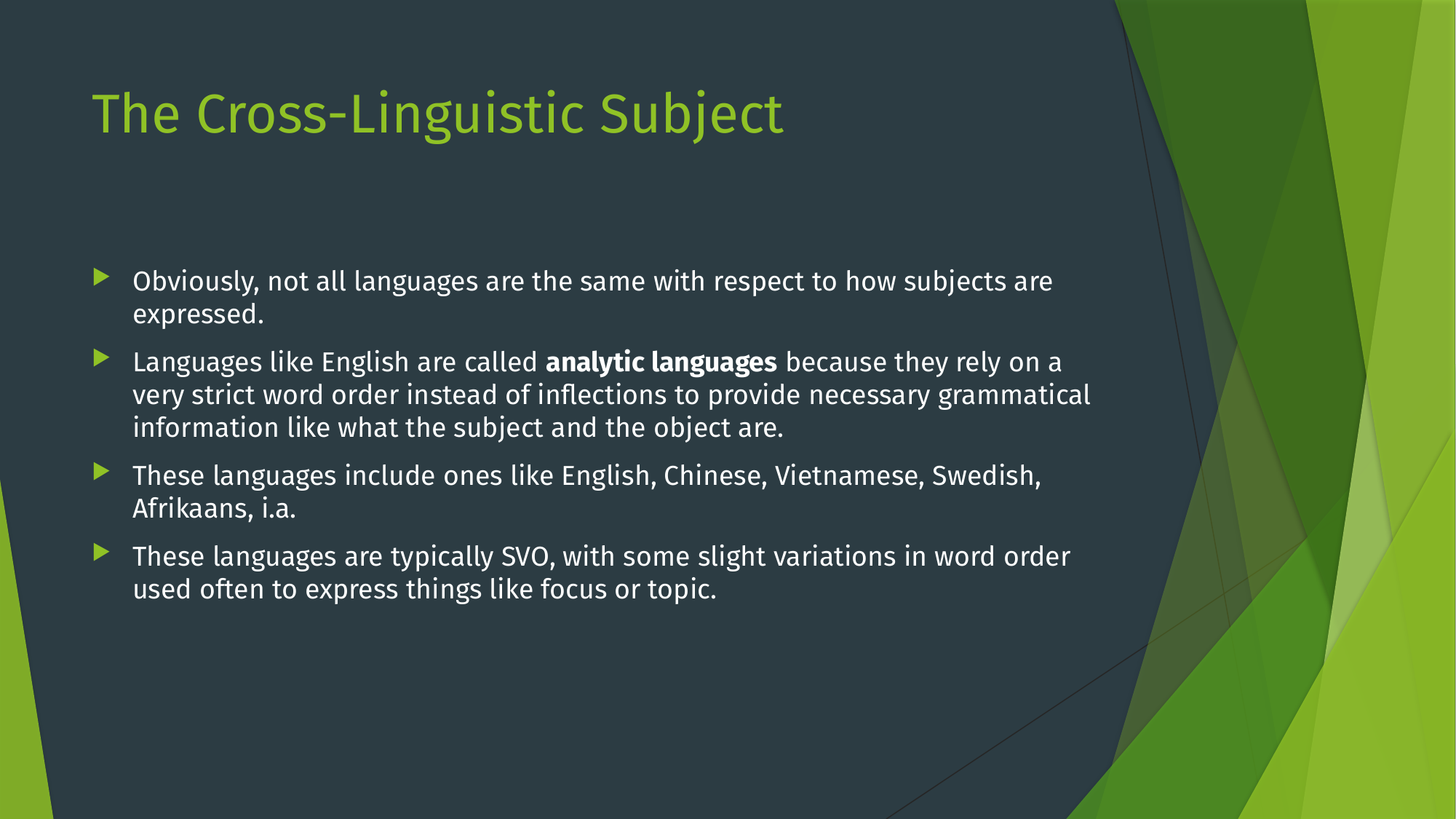

# The Cross-Linguistic Subject
Obviously, not all languages are the same with respect to how subjects are expressed.
Languages like English are called analytic languages because they rely on a very strict word order instead of inflections to provide necessary grammatical information like what the subject and the object are.
These languages include ones like English, Chinese, Vietnamese, Swedish, Afrikaans, i.a.
These languages are typically SVO, with some slight variations in word order used often to express things like focus or topic.